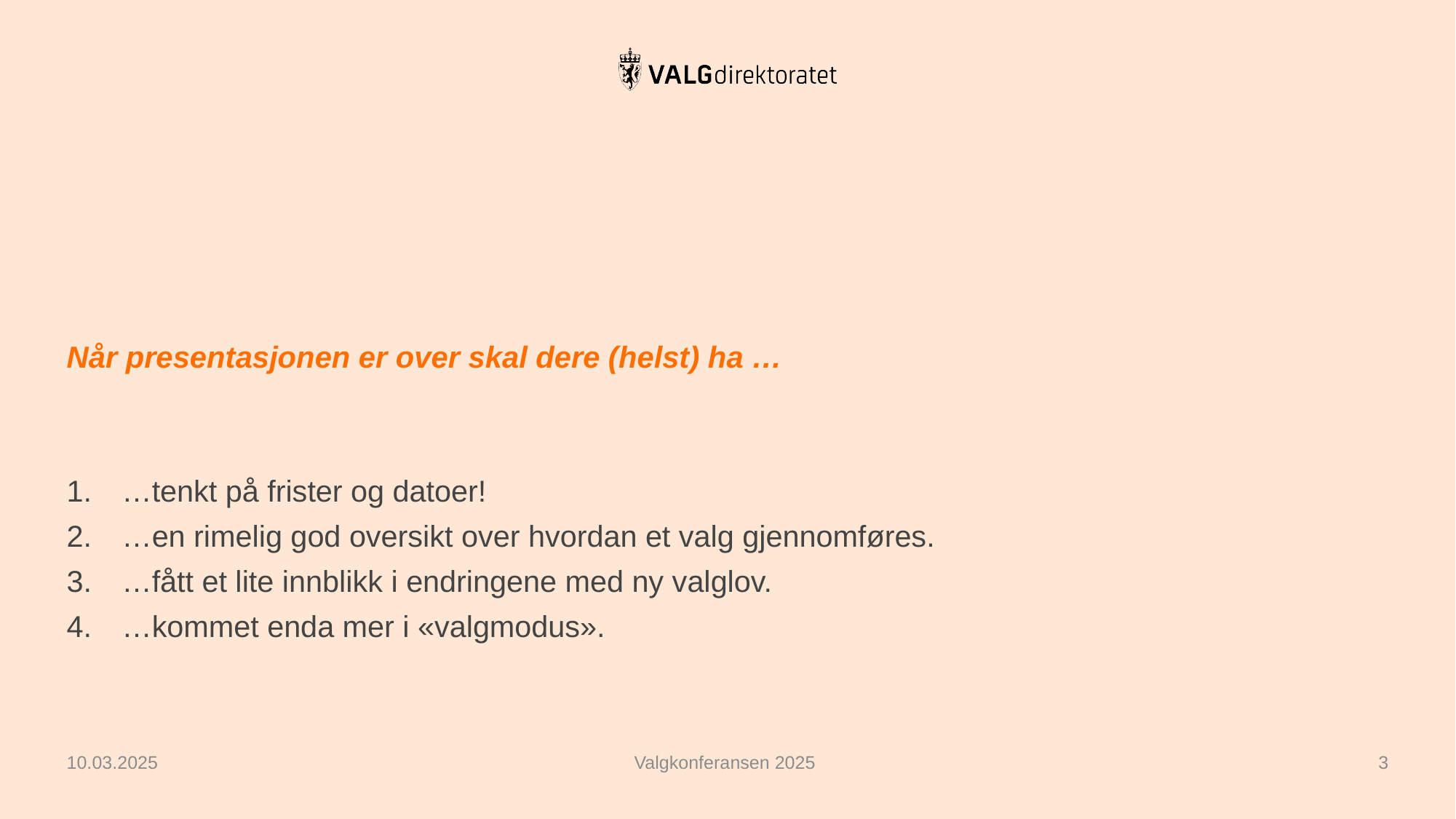

# Når presentasjonen er over skal dere (helst) ha …
…tenkt på frister og datoer!
…en rimelig god oversikt over hvordan et valg gjennomføres.
…fått et lite innblikk i endringene med ny valglov.
…kommet enda mer i «valgmodus».

10.03.2025
Valgkonferansen 2025
3